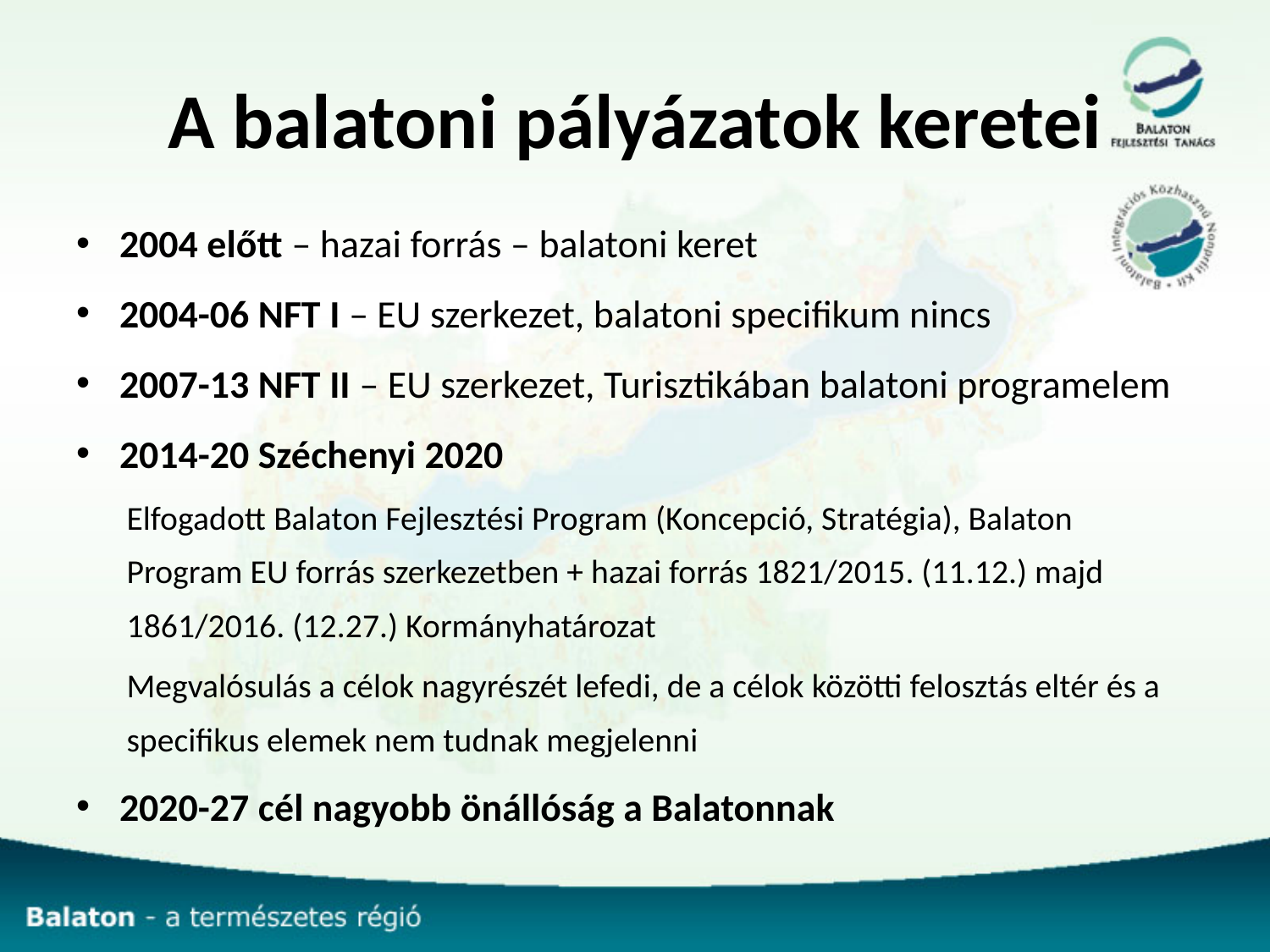

# A balatoni pályázatok keretei
2004 előtt – hazai forrás – balatoni keret
2004-06 NFT I – EU szerkezet, balatoni specifikum nincs
2007-13 NFT II – EU szerkezet, Turisztikában balatoni programelem
2014-20 Széchenyi 2020
Elfogadott Balaton Fejlesztési Program (Koncepció, Stratégia), Balaton Program EU forrás szerkezetben + hazai forrás 1821/2015. (11.12.) majd 1861/2016. (12.27.) Kormányhatározat
Megvalósulás a célok nagyrészét lefedi, de a célok közötti felosztás eltér és a specifikus elemek nem tudnak megjelenni
2020-27 cél nagyobb önállóság a Balatonnak